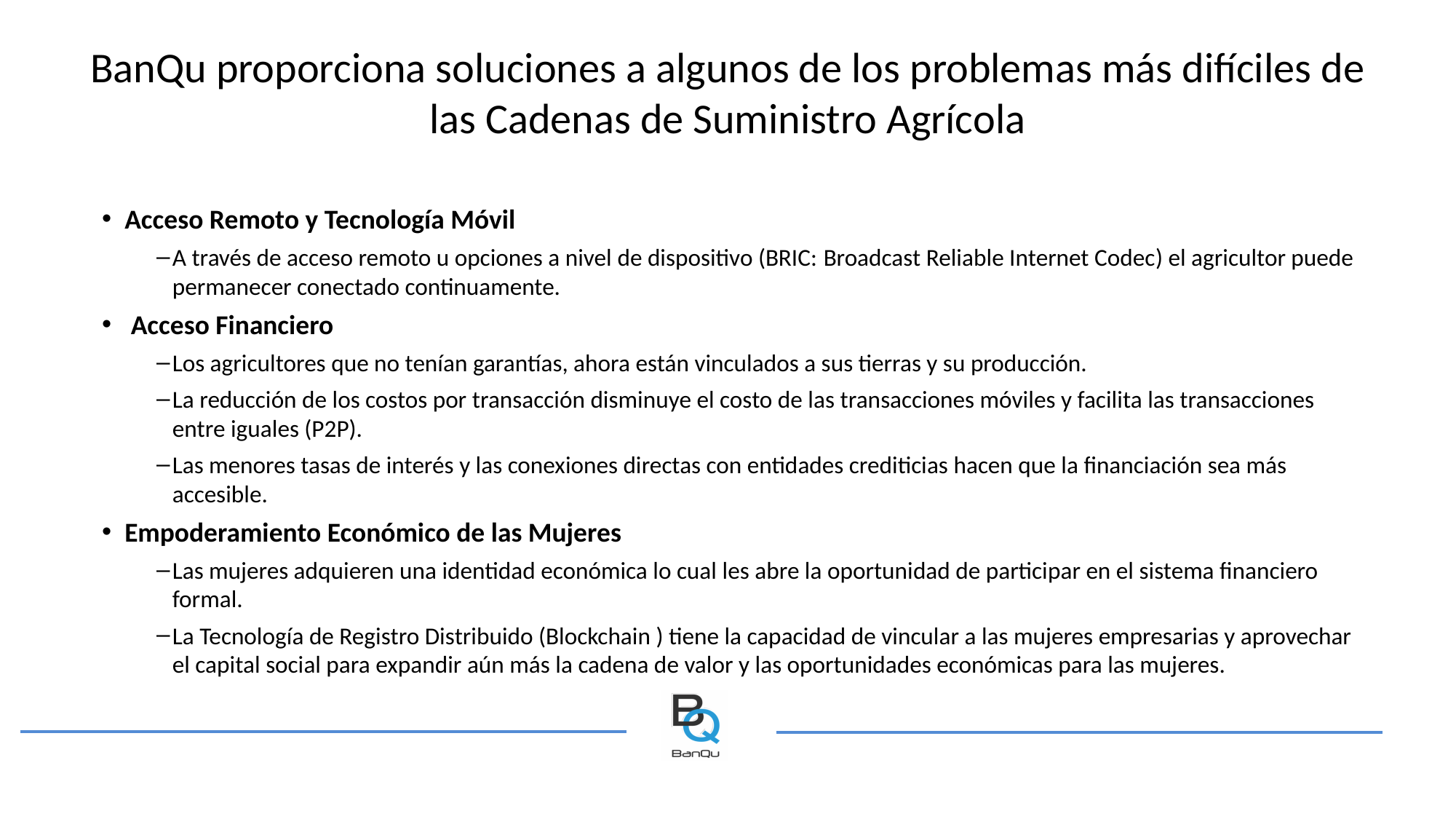

# BanQu proporciona soluciones a algunos de los problemas más difíciles de las Cadenas de Suministro Agrícola
Acceso Remoto y Tecnología Móvil
A través de acceso remoto u opciones a nivel de dispositivo (BRIC: Broadcast Reliable Internet Codec) el agricultor puede permanecer conectado continuamente.
 Acceso Financiero
Los agricultores que no tenían garantías, ahora están vinculados a sus tierras y su producción.
La reducción de los costos por transacción disminuye el costo de las transacciones móviles y facilita las transacciones entre iguales (P2P).
Las menores tasas de interés y las conexiones directas con entidades crediticias hacen que la financiación sea más accesible.
Empoderamiento Económico de las Mujeres
Las mujeres adquieren una identidad económica lo cual les abre la oportunidad de participar en el sistema financiero formal.
La Tecnología de Registro Distribuido (Blockchain ) tiene la capacidad de vincular a las mujeres empresarias y aprovechar el capital social para expandir aún más la cadena de valor y las oportunidades económicas para las mujeres.